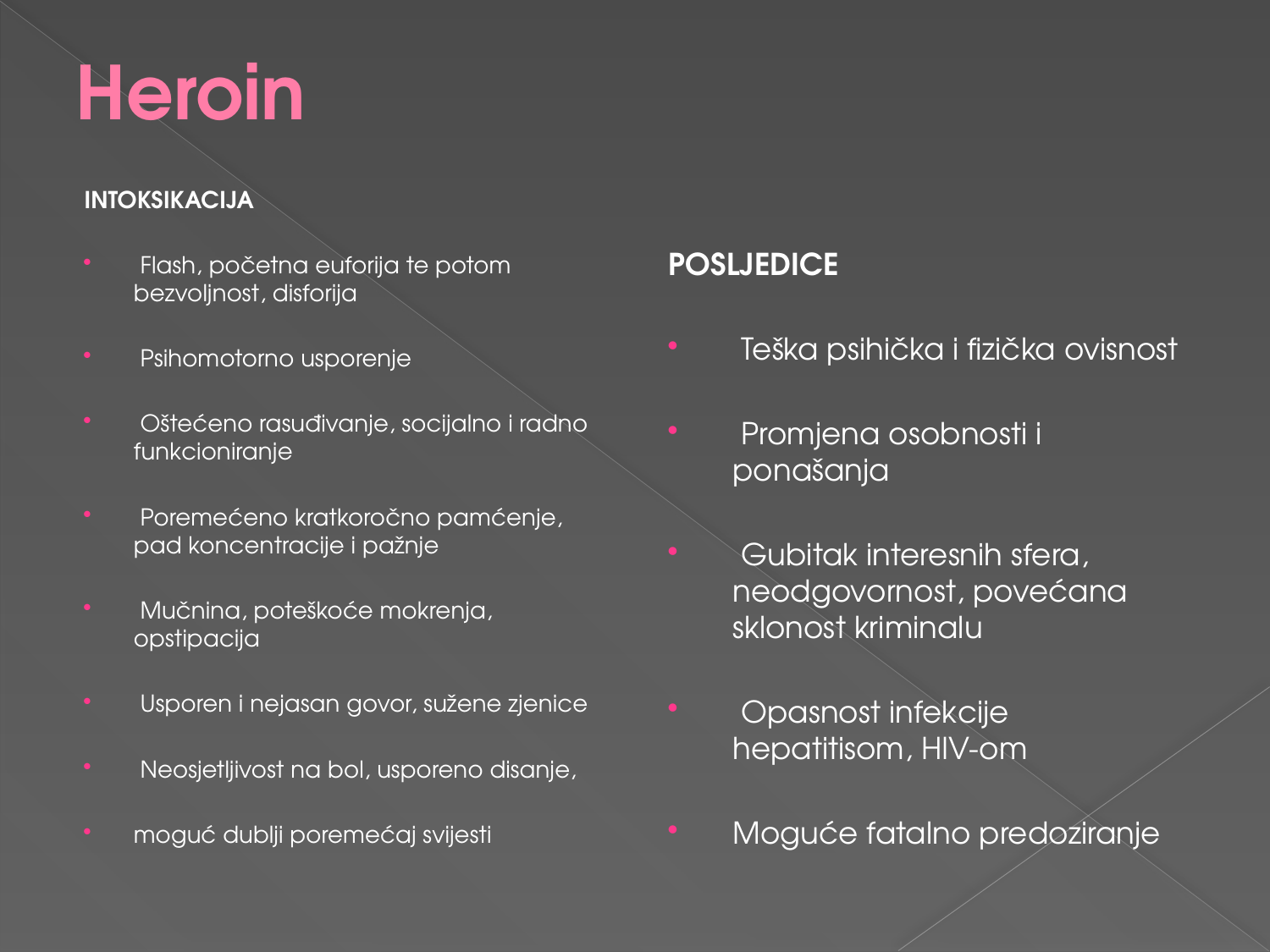

# Heroin
INTOKSIKACIJA

 Flash, početna euforija te potom bezvoljnost, disforija

 Psihomotorno usporenje

 Oštećeno rasuđivanje, socijalno i radno funkcioniranje

 Poremećeno kratkoročno pamćenje, pad koncentracije i pažnje

 Mučnina, poteškoće mokrenja, opstipacija

 Usporen i nejasan govor, sužene zjenice

 Neosjetljivost na bol, usporeno disanje,

moguć dublji poremećaj svijesti

POSLJEDICE

 Teška psihička i fizička ovisnost

 Promjena osobnosti i ponašanja

 Gubitak interesnih sfera, neodgovornost, povećana sklonost kriminalu

 Opasnost infekcije hepatitisom, HIV-om

Moguće fatalno predoziranje